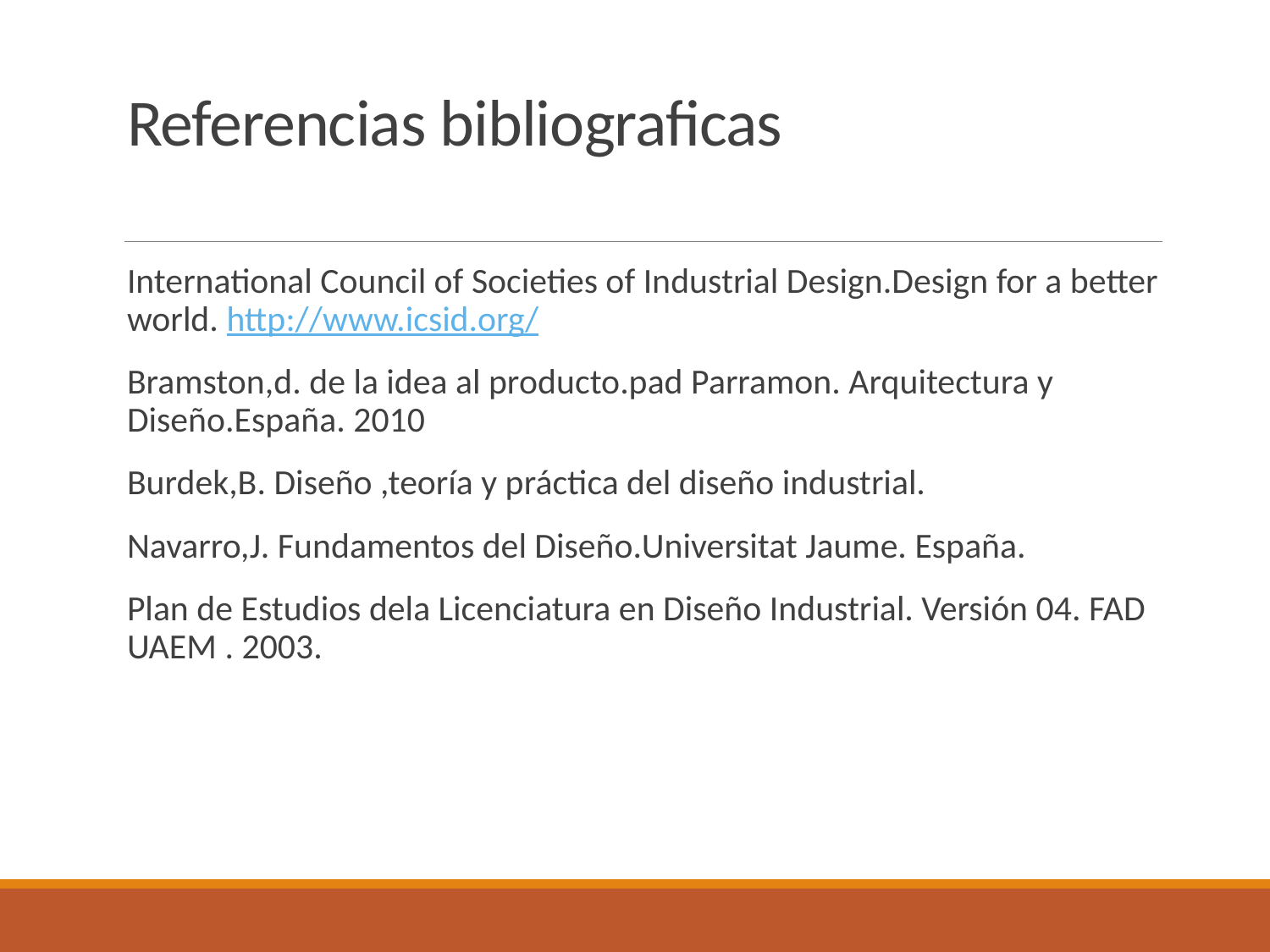

# Referencias bibliograficas
International Council of Societies of Industrial Design.Design for a better world. http://www.icsid.org/
Bramston,d. de la idea al producto.pad Parramon. Arquitectura y Diseño.España. 2010
Burdek,B. Diseño ,teoría y práctica del diseño industrial.
Navarro,J. Fundamentos del Diseño.Universitat Jaume. España.
Plan de Estudios dela Licenciatura en Diseño Industrial. Versión 04. FAD UAEM . 2003.